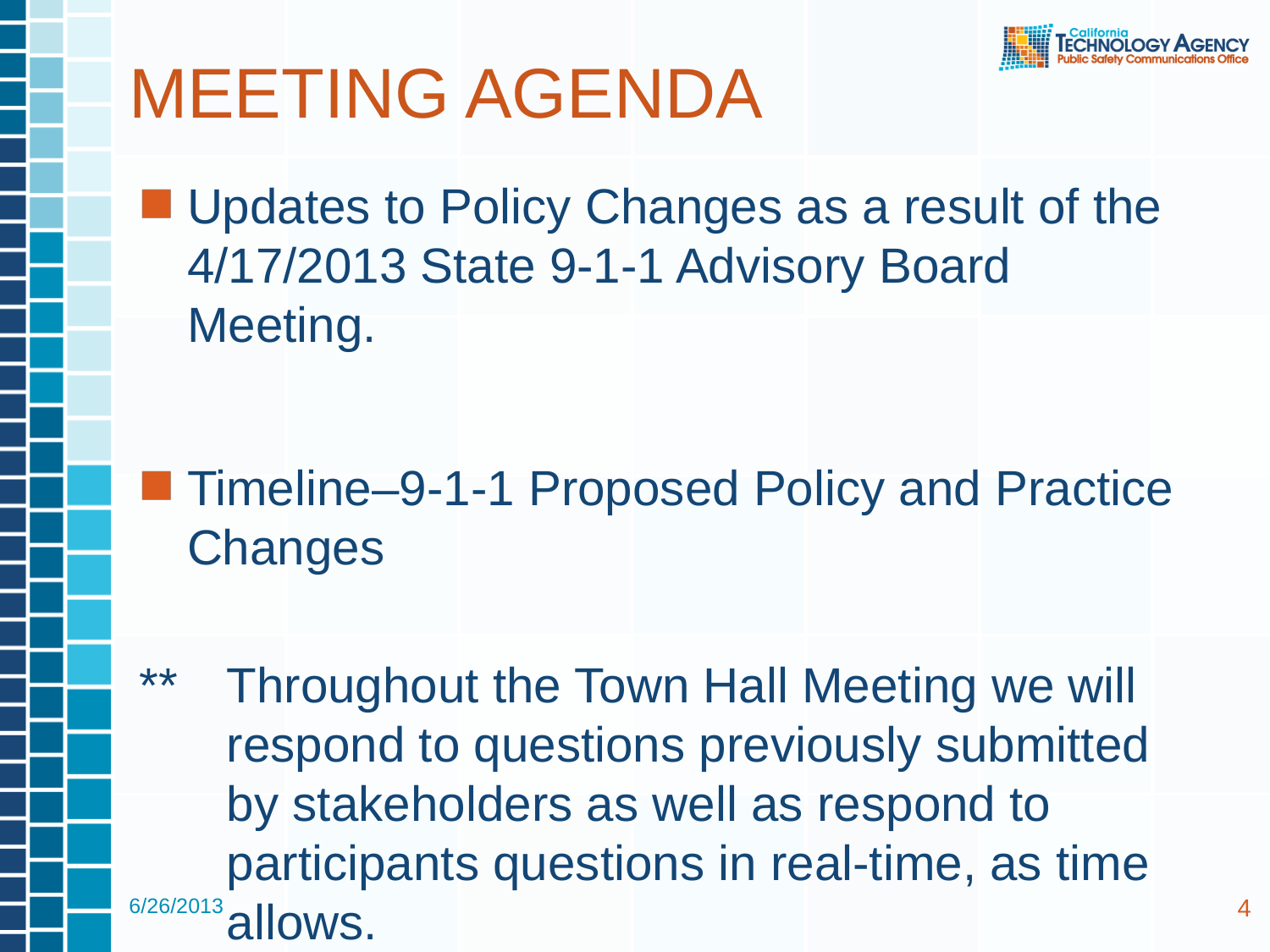

MEETING AGENDA

Updates to Policy Changes as a result of the 4/17/2013 State 9-1-1 Advisory Board Meeting.

Timeline–9-1-1 Proposed Policy and Practice Changes

**	Throughout the Town Hall Meeting we will respond to questions previously submitted by stakeholders as well as respond to participants questions in real-time, as time allows.

6/26/2013
4